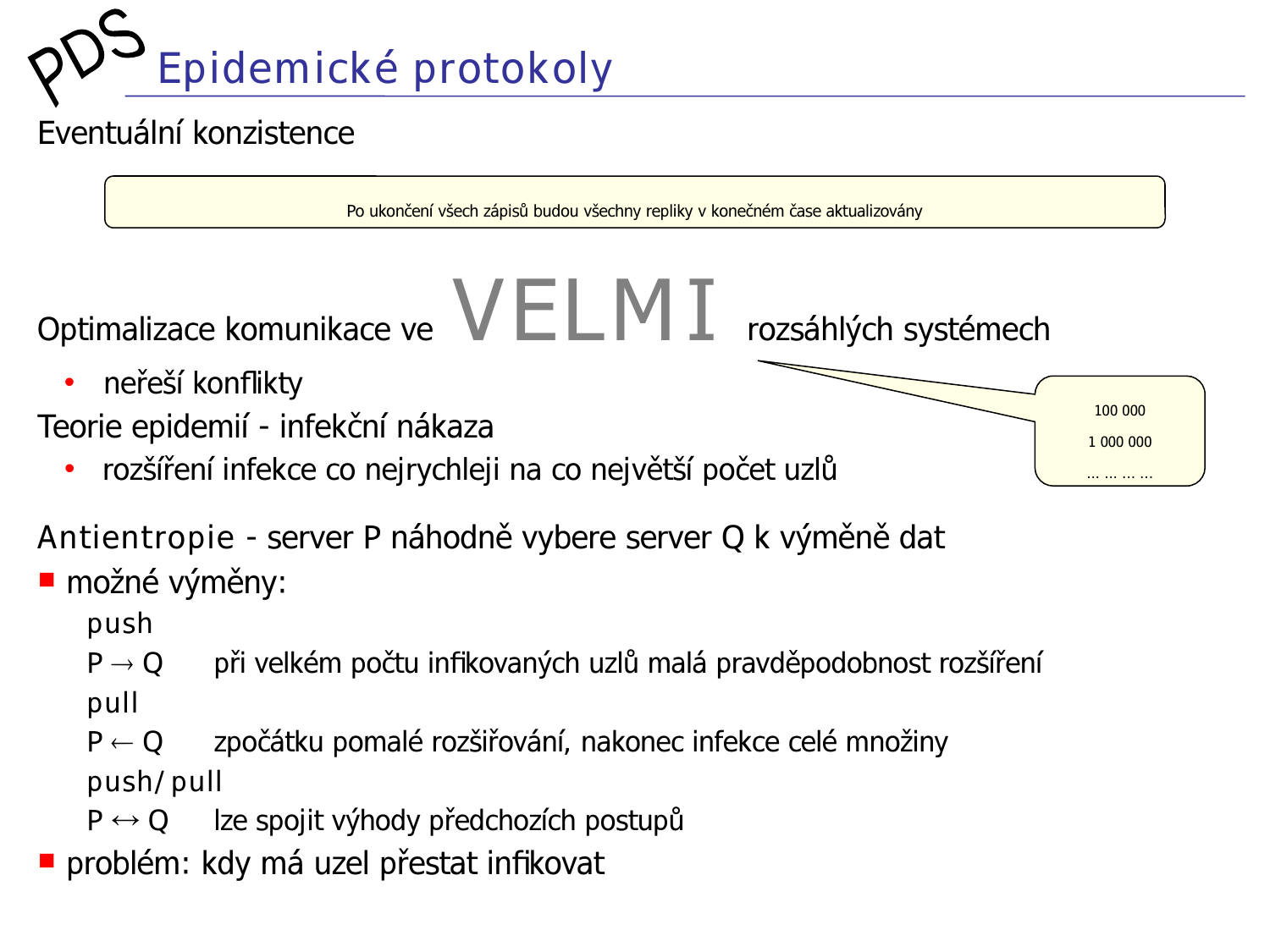

# Epidemické protokoly
Eventuální konzistence

Optimalizace komunikace ve  VELMI  rozsáhlých systémech
neřeší konflikty
Teorie epidemií - infekční nákaza
   rozšíření infekce co nejrychleji na co největší počet uzlů

Antientropie - server P náhodně vybere server Q k výměně dat
 možné výměny:
push
P → Q	při velkém počtu infikovaných uzlů malá pravděpodobnost rozšíření
pull
P ← Q	zpočátku pomalé rozšiřování, nakonec infekce celé množiny
push/pull
P ↔ Q	lze spojit výhody předchozích postupů
 problém: kdy má uzel přestat infikovat

Po ukončení všech zápisů budou všechny repliky v konečném čase aktualizovány
100 000
1 000 000
... ... ... ...